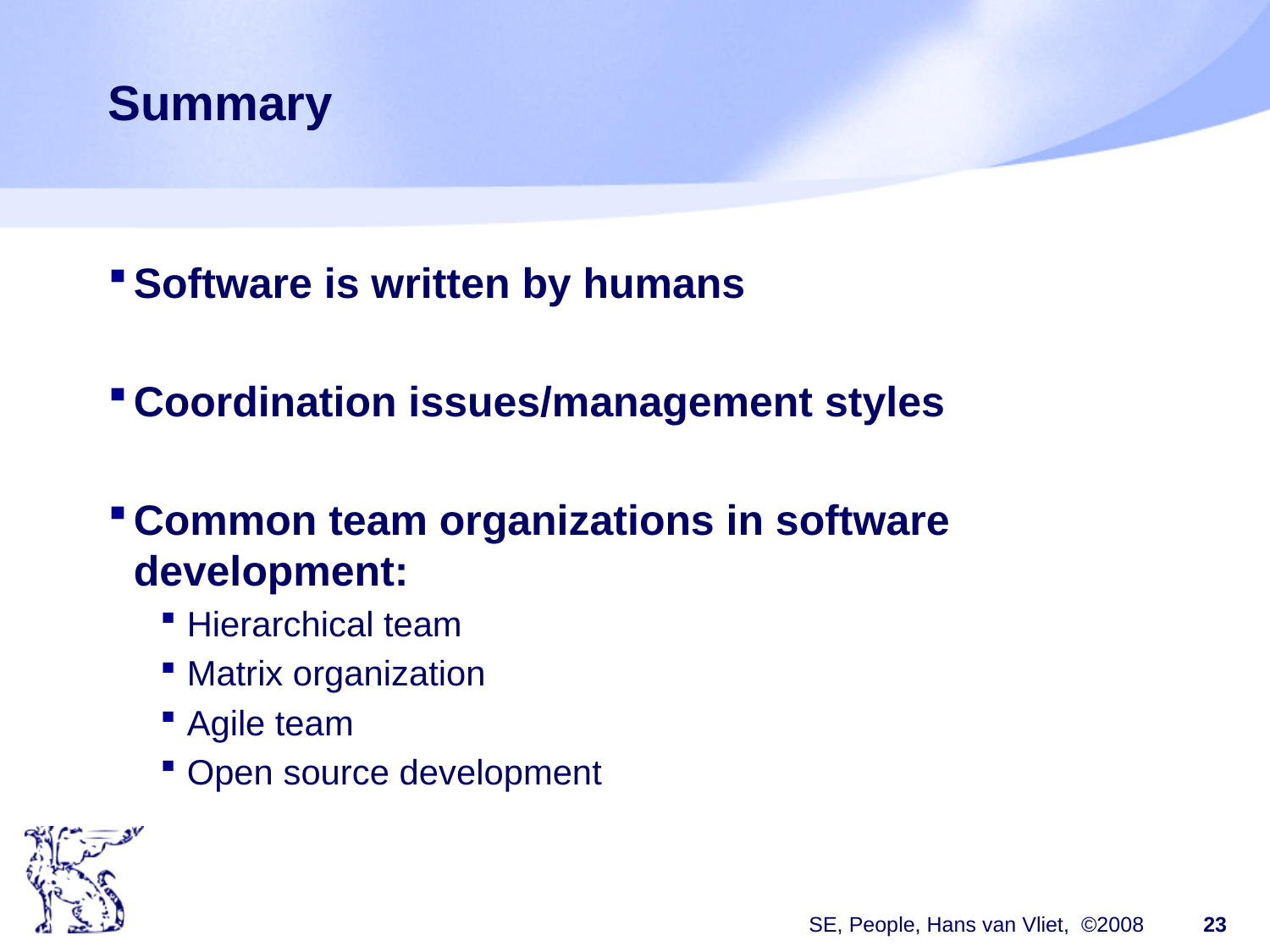

# Summary
Software is written by humans

Coordination issues/management styles

Common team organizations in software development:
Hierarchical team
Matrix organization
Agile team
Open source development

SE, People, Hans van Vliet,  ©2008
23